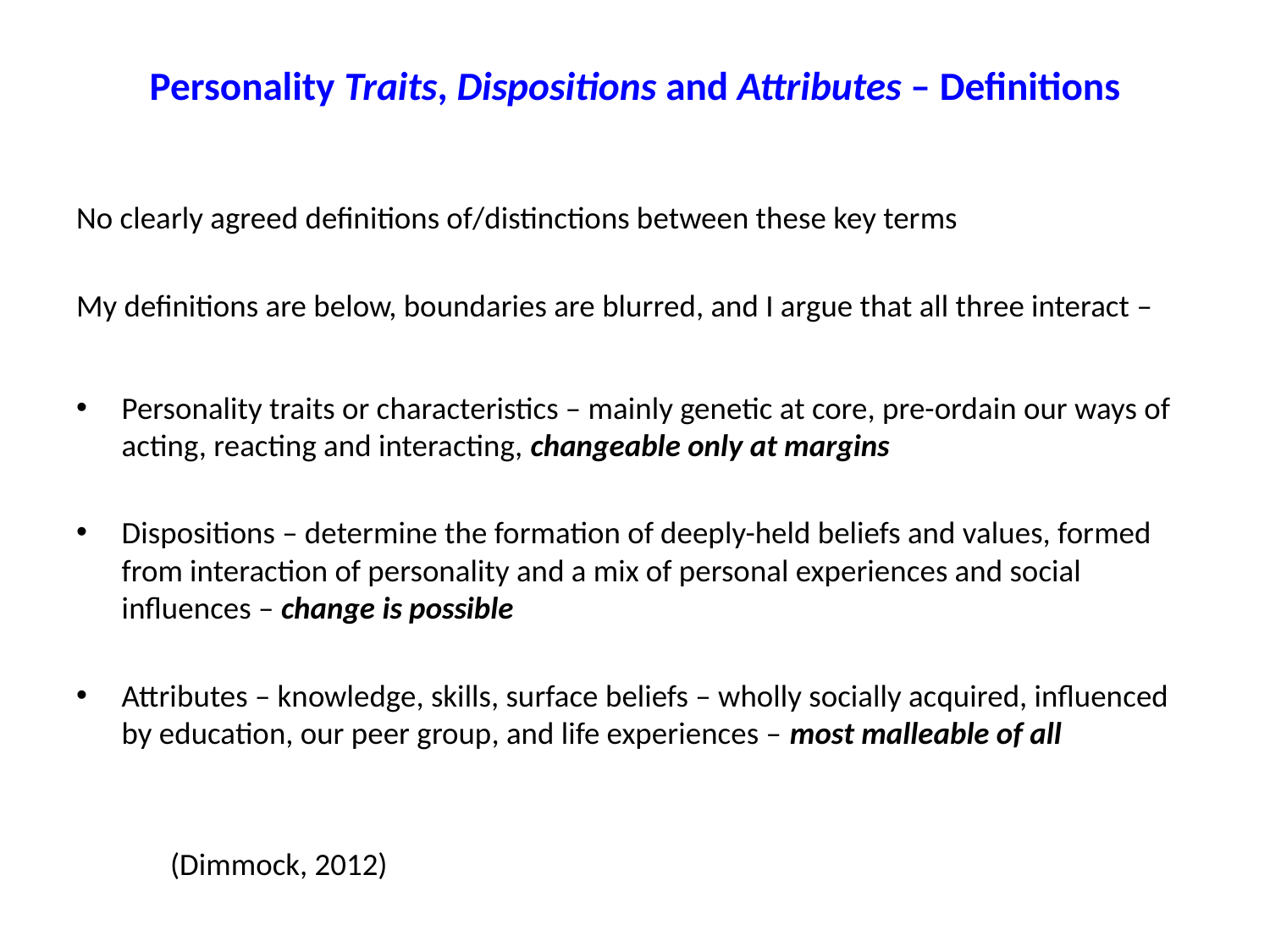

# Personality Traits, Dispositions and Attributes – Definitions
No clearly agreed definitions of/distinctions between these key terms

My definitions are below, boundaries are blurred, and I argue that all three interact –

Personality traits or characteristics – mainly genetic at core, pre-ordain our ways of acting, reacting and interacting, changeable only at margins

Dispositions – determine the formation of deeply-held beliefs and values, formed from interaction of personality and a mix of personal experiences and social influences – change is possible

Attributes – knowledge, skills, surface beliefs – wholly socially acquired, influenced by education, our peer group, and life experiences – most malleable of all

												(Dimmock, 2012)